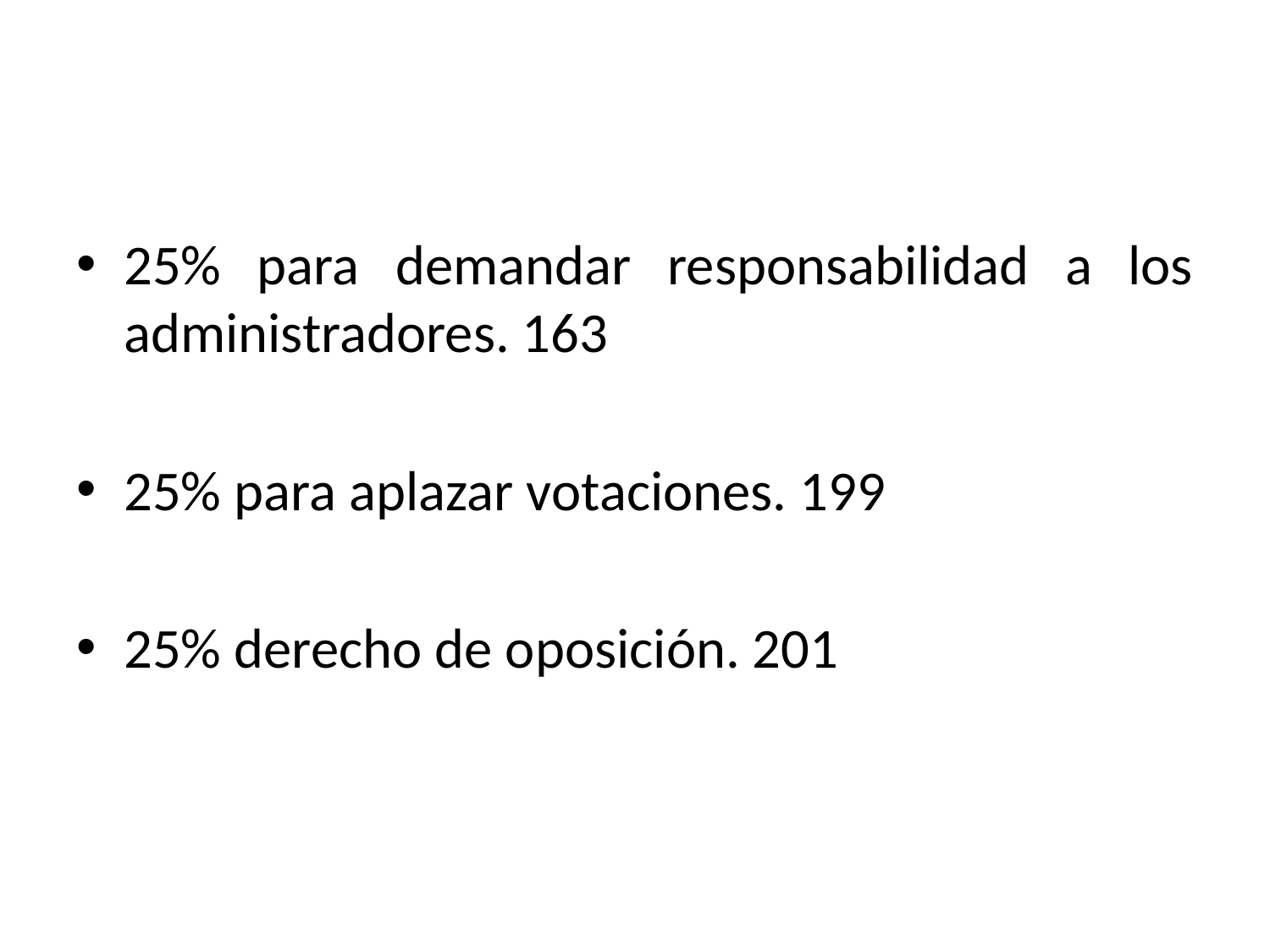

25% para demandar responsabilidad a los administradores. 163

25% para aplazar votaciones. 199

25% derecho de oposición. 201